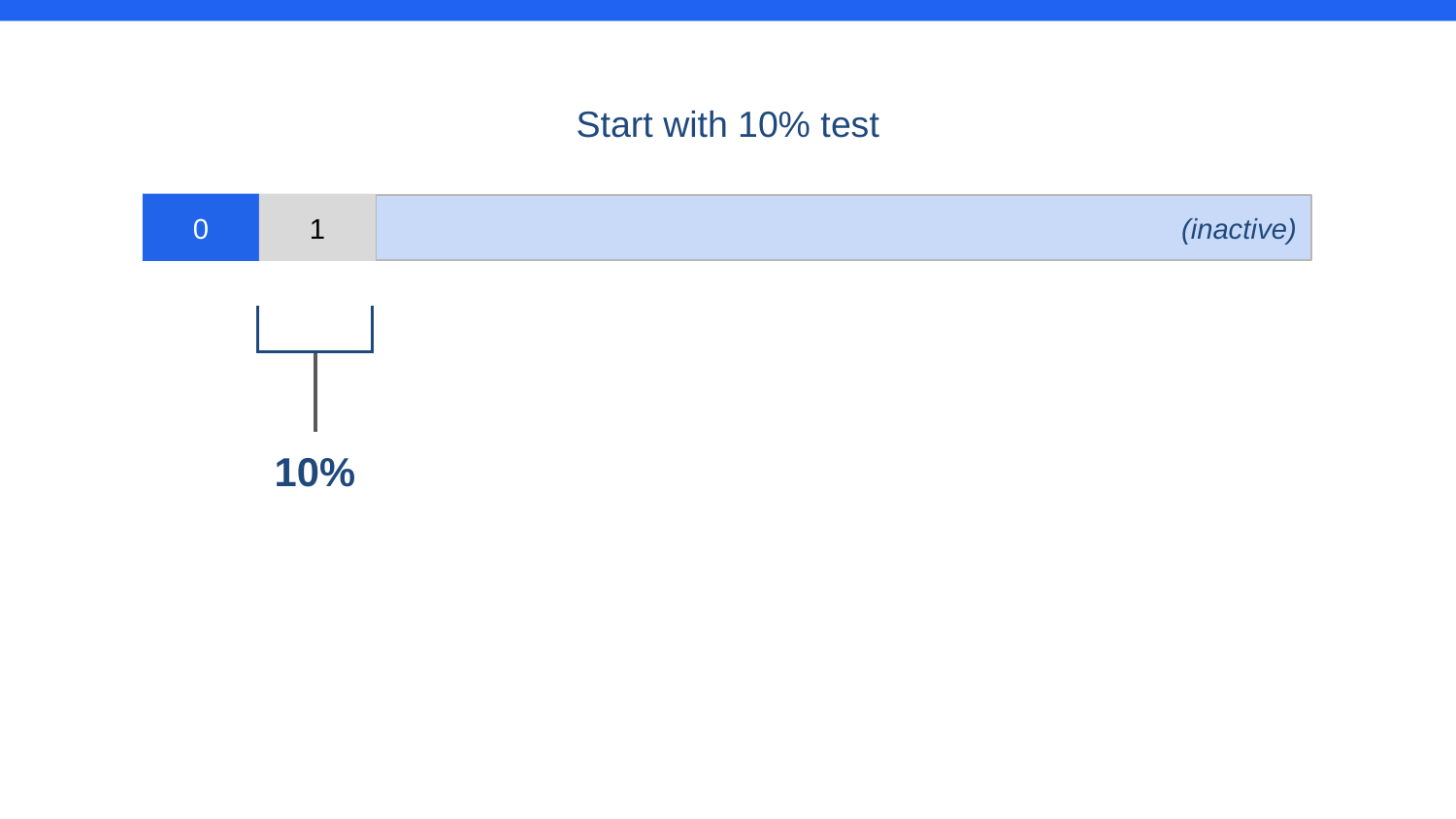

Start with 10% test
0
1
(inactive)
10%